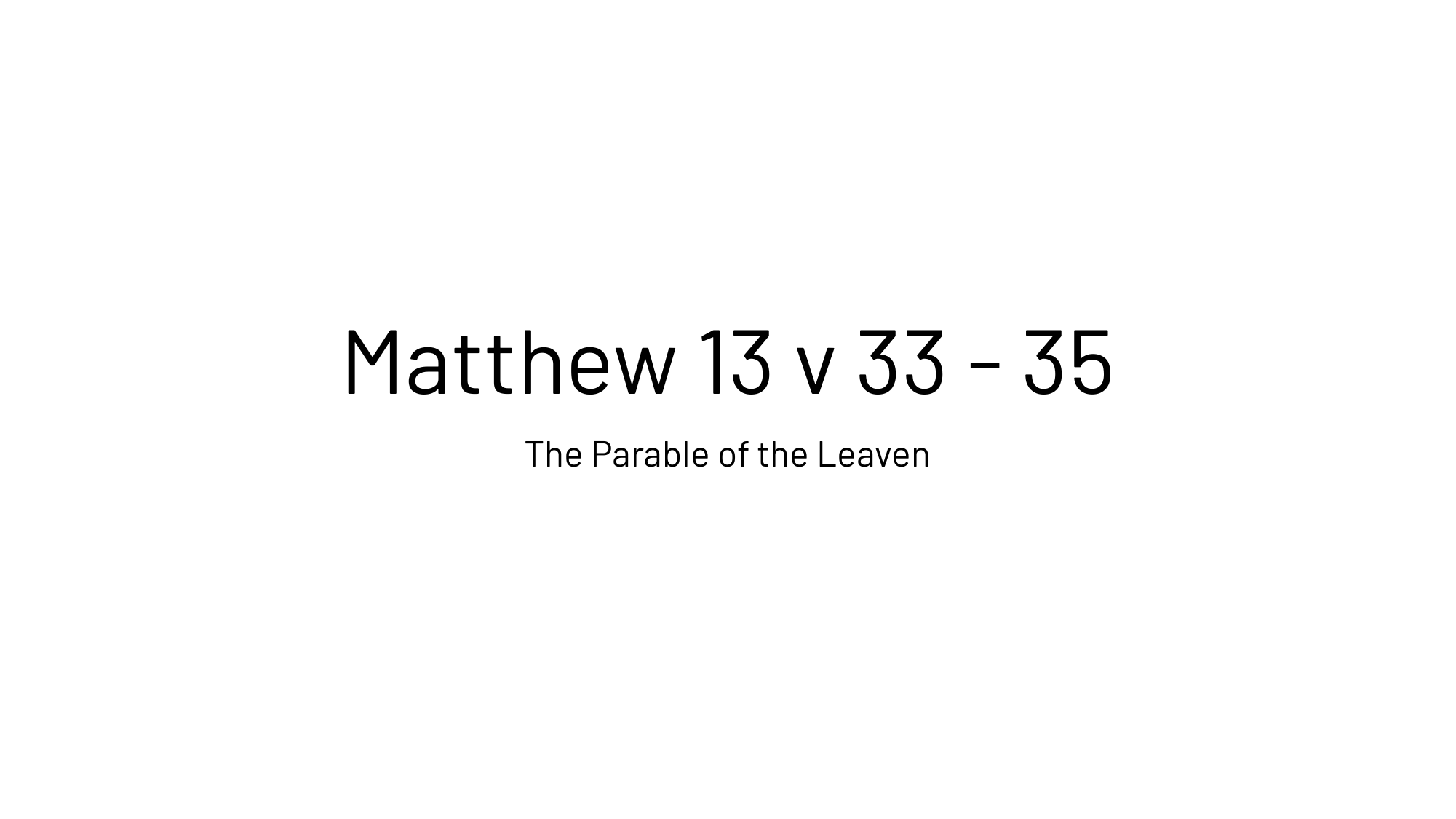

# Matthew 13 v 33 - 35
The Parable of the Leaven